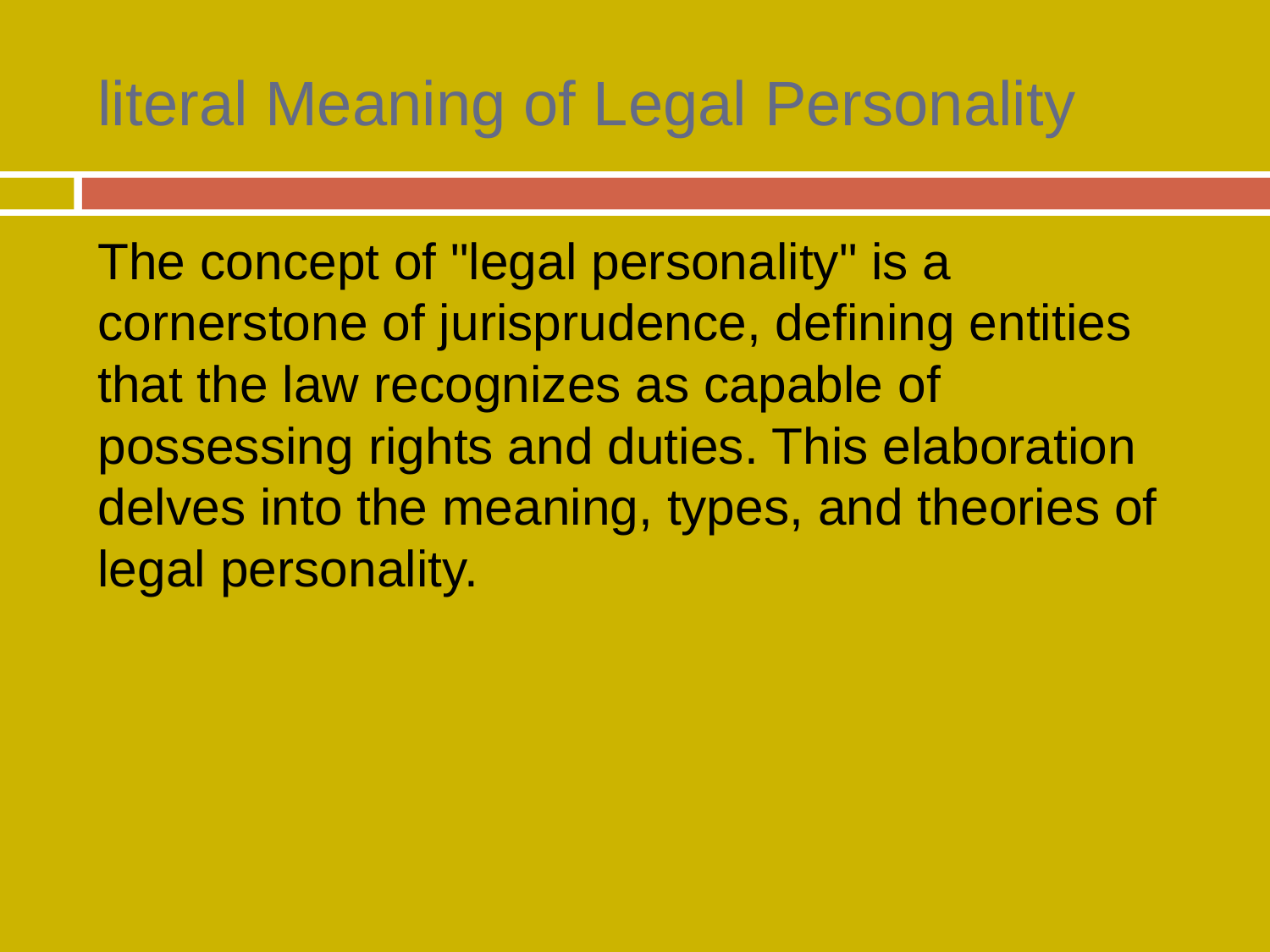

# literal Meaning of Legal Personality
The concept of "legal personality" is a cornerstone of jurisprudence, defining entities that the law recognizes as capable of possessing rights and duties. This elaboration delves into the meaning, types, and theories of legal personality.